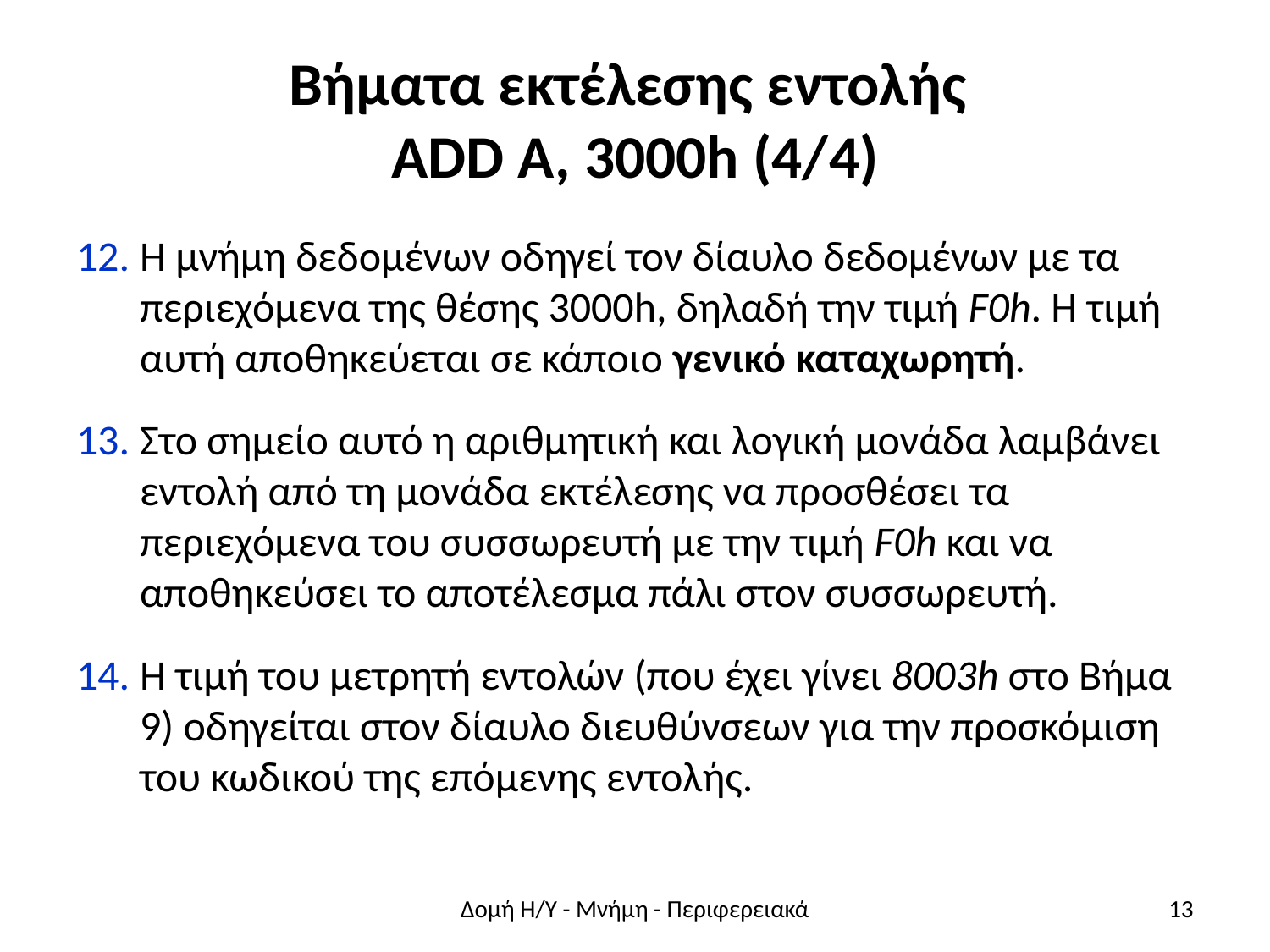

# Βήματα εκτέλεσης εντολής ADD A, 3000h (4/4)
Η μνήμη δεδομένων οδηγεί τον δίαυλο δεδομένων με τα περιεχόμενα της θέσης 3000h, δηλαδή την τιμή F0h. Η τιμή αυτή αποθηκεύεται σε κάποιο γενικό καταχωρητή.
Στο σημείο αυτό η αριθμητική και λογική μονάδα λαμβάνει εντολή από τη μονάδα εκτέλεσης να προσθέσει τα περιεχόμενα του συσσωρευτή με την τιμή F0h και να αποθηκεύσει το αποτέλεσμα πάλι στον συσσωρευτή.
Η τιμή του μετρητή εντολών (που έχει γίνει 8003h στο Βήμα 9) οδηγείται στον δίαυλο διευθύνσεων για την προσκόμιση του κωδικού της επόμενης εντολής.
Δομή Η/Υ - Μνήμη - Περιφερειακά
13